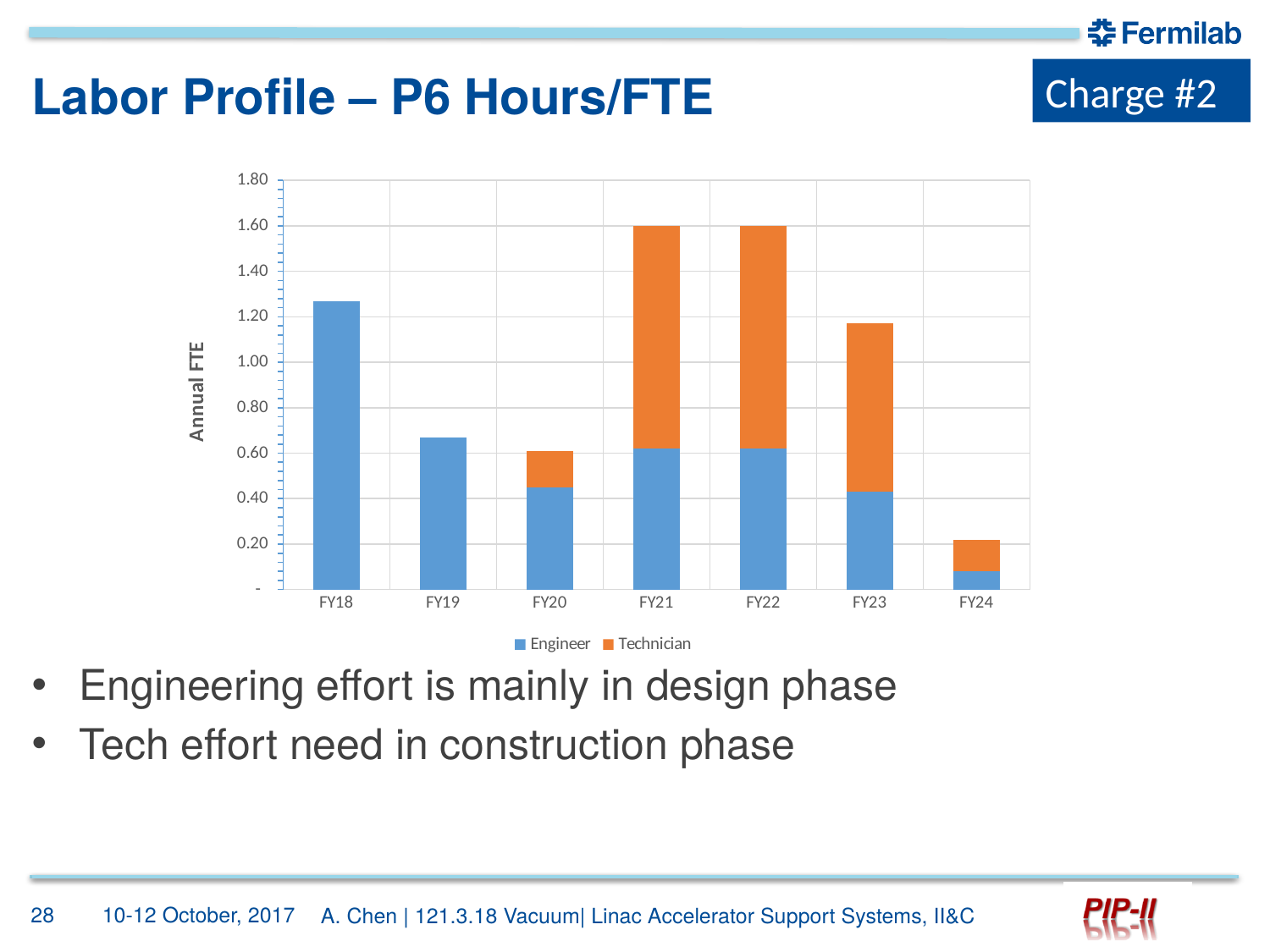

Charge #2
# Labor Profile – P6 Hours/FTE

### Chart

| Category | Engineer | Technician |
|---|---|---|
| FY18 | 1.27 | 0.0 |
| FY19 | 0.67 | 0.0 |
| FY20 | 0.45 | 0.16 |
| FY21 | 0.6200000000000001 | 0.9800000000000001 |
| FY22 | 0.6200000000000001 | 0.9800000000000001 |
| FY23 | 0.43 | 0.7400000000000001 |
| FY24 | 0.07999999999999999 | 0.14 |
Engineering effort is mainly in design phase
Tech effort need in construction phase
28
10-12 October, 2017
A. Chen | 121.3.18 Vacuum| Linac Accelerator Support Systems, II&C